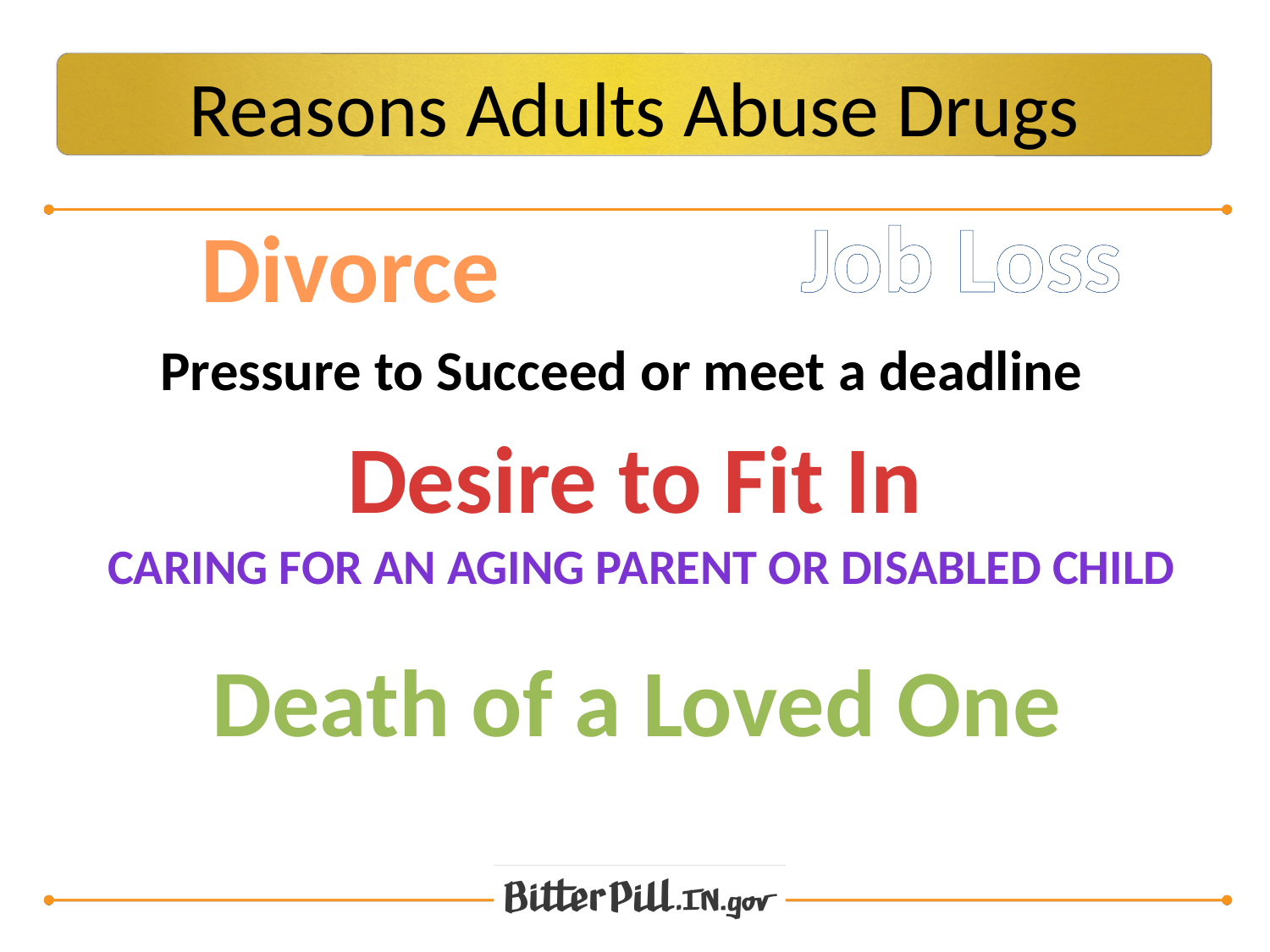

# Reasons Adults Abuse Drugs
Job Loss
Divorce

Pressure to Succeed or meet a deadline
Desire to Fit In
Caring for an aging parent or disabled child
Death of a Loved One